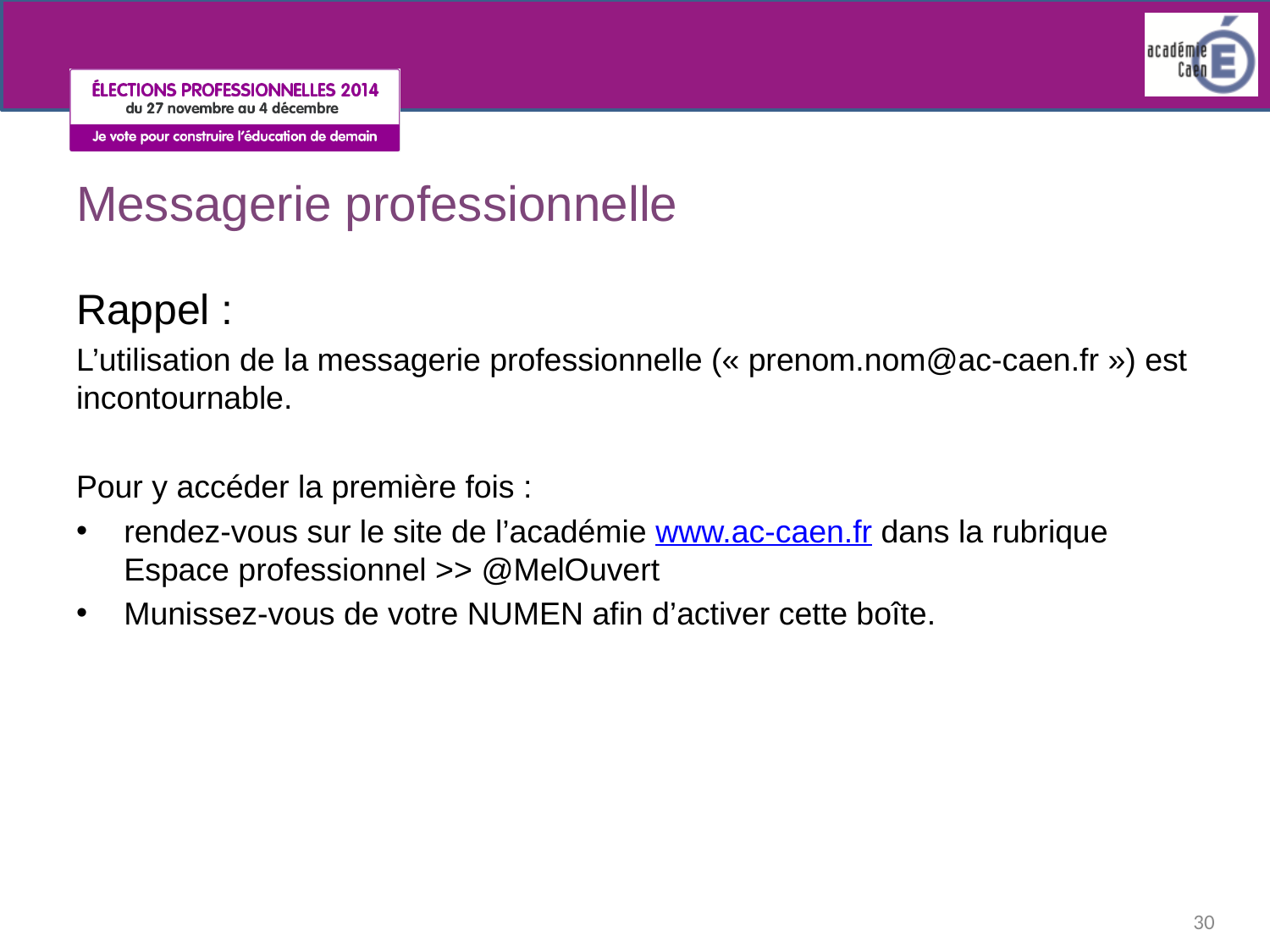

# Messagerie professionnelle
Rappel :
L’utilisation de la messagerie professionnelle (« prenom.nom@ac-caen.fr ») est incontournable.

Pour y accéder la première fois :
rendez-vous sur le site de l’académie www.ac-caen.fr dans la rubrique Espace professionnel >> @MelOuvert
Munissez-vous de votre NUMEN afin d’activer cette boîte.